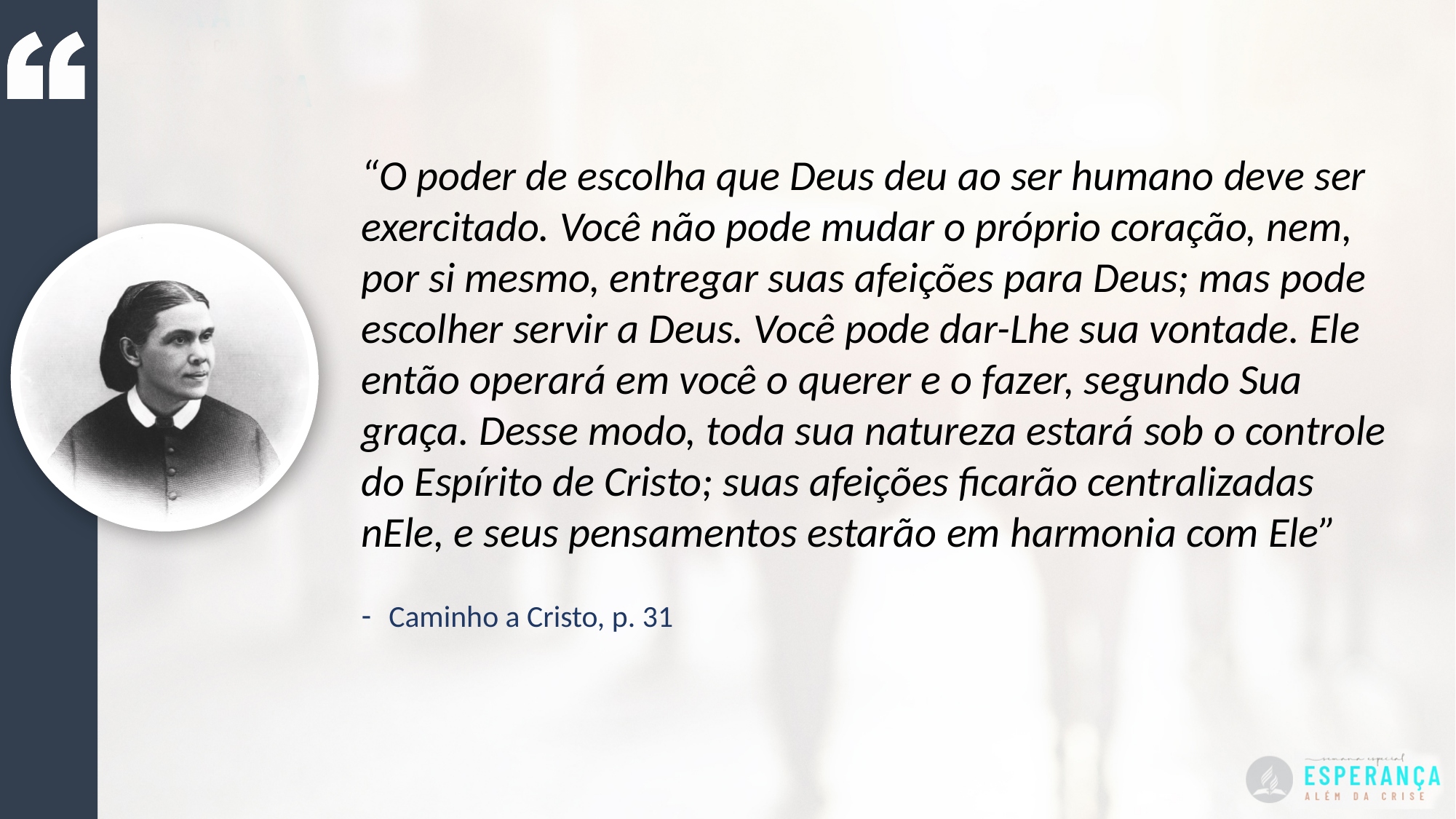

“O poder de escolha que Deus deu ao ser humano deve ser exercitado. Você não pode mudar o próprio coração, nem, por si mesmo, entregar suas afeições para Deus; mas pode escolher servir a Deus. Você pode dar-Lhe sua vontade. Ele então operará em você o querer e o fazer, segundo Sua graça. Desse modo, toda sua natureza estará sob o controle do Espírito de Cristo; suas afeições ficarão centralizadas nEle, e seus pensamentos estarão em harmonia com Ele”
Caminho a Cristo, p. 31